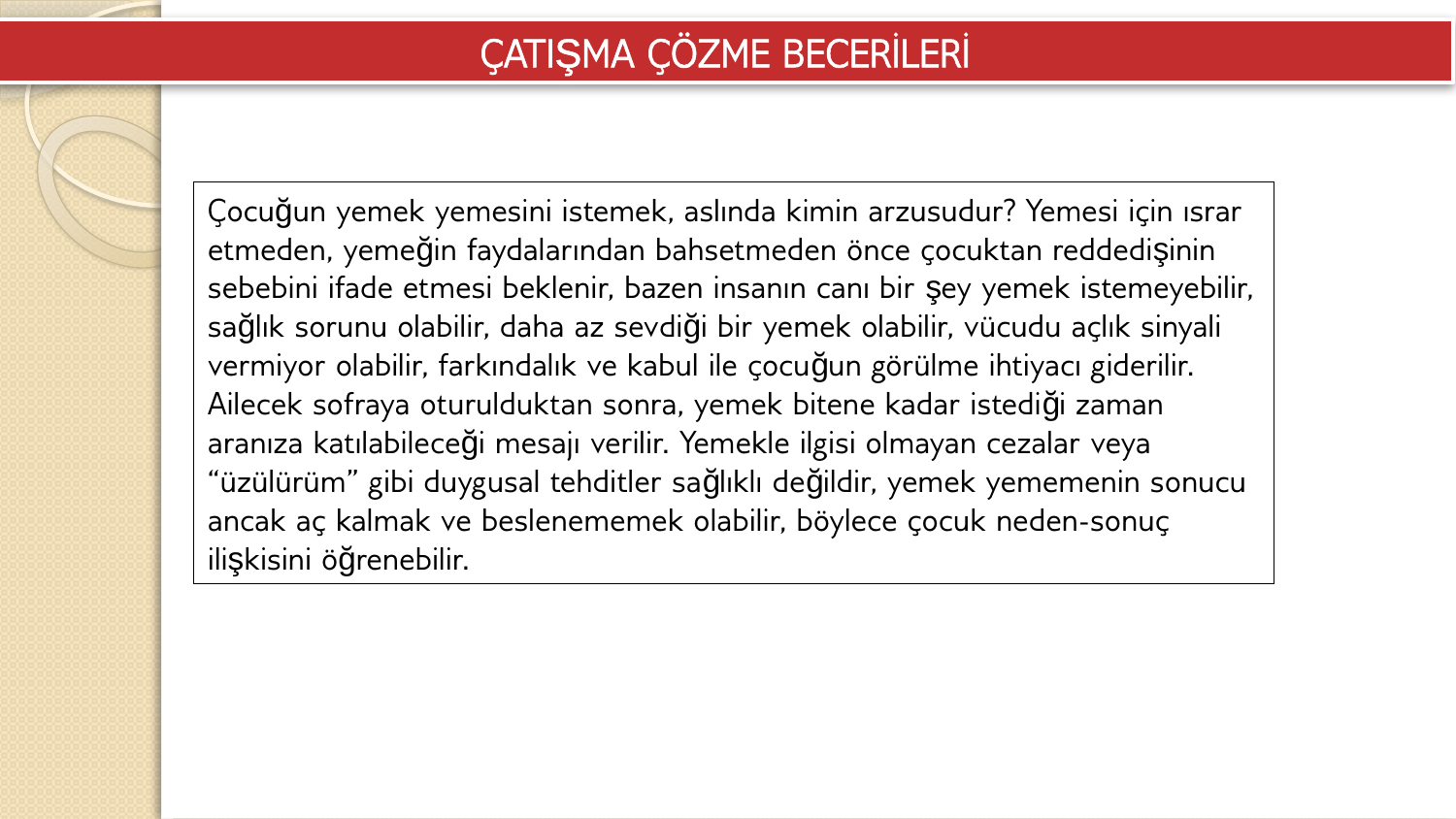

ÇATIŞMA ÇÖZME BECERİLERİ
Çocuğun yemek yemesini istemek, aslında kimin arzusudur? Yemesi için ısrar etmeden, yemeğin faydalarından bahsetmeden önce çocuktan reddedişinin sebebini ifade etmesi beklenir, bazen insanın canı bir şey yemek istemeyebilir, sağlık sorunu olabilir, daha az sevdiği bir yemek olabilir, vücudu açlık sinyali vermiyor olabilir, farkındalık ve kabul ile çocuğun görülme ihtiyacı giderilir. Ailecek sofraya oturulduktan sonra, yemek bitene kadar istediği zaman aranıza katılabileceği mesajı verilir. Yemekle ilgisi olmayan cezalar veya “üzülürüm” gibi duygusal tehditler sağlıklı değildir, yemek yememenin sonucu ancak aç kalmak ve beslenememek olabilir, böylece çocuk neden-sonuç ilişkisini öğrenebilir.